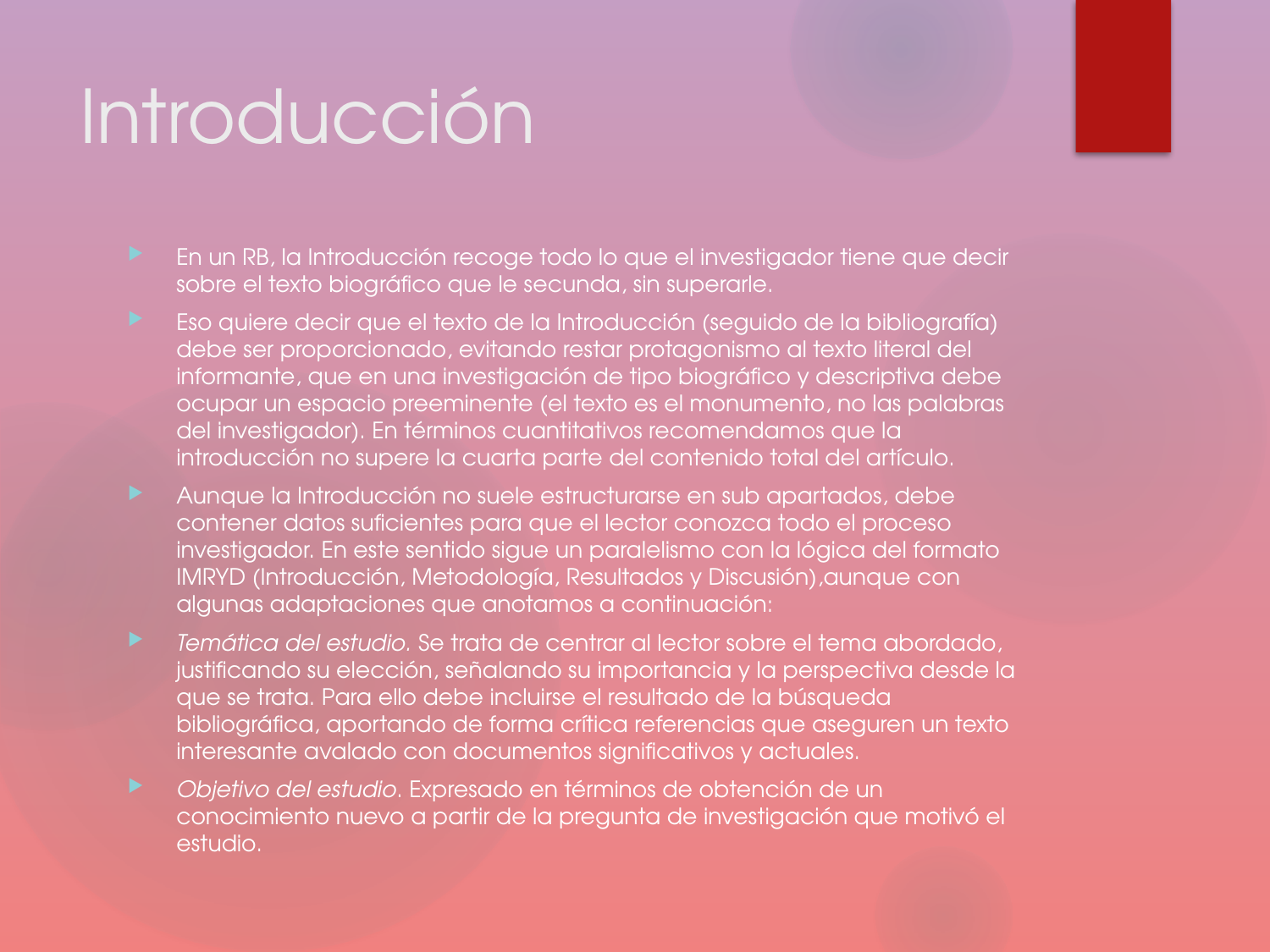

# Introducción
En un RB, la Introducción recoge todo lo que el investigador tiene que decir sobre el texto biográfico que le secunda, sin superarle.
Eso quiere decir que el texto de la Introducción (seguido de la bibliografía) debe ser proporcionado, evitando restar protagonismo al texto literal del informante, que en una investigación de tipo biográfico y descriptiva debe ocupar un espacio preeminente (el texto es el monumento, no las palabras del investigador). En términos cuantitativos recomendamos que la introducción no supere la cuarta parte del contenido total del artículo.
Aunque la Introducción no suele estructurarse en sub apartados, debe contener datos suficientes para que el lector conozca todo el proceso investigador. En este sentido sigue un paralelismo con la lógica del formato IMRYD (Introducción, Metodología, Resultados y Discusión),aunque con algunas adaptaciones que anotamos a continuación:
Temática del estudio. Se trata de centrar al lector sobre el tema abordado, justificando su elección, señalando su importancia y la perspectiva desde la que se trata. Para ello debe incluirse el resultado de la búsqueda bibliográfica, aportando de forma crítica referencias que aseguren un texto interesante avalado con documentos significativos y actuales.
Objetivo del estudio. Expresado en términos de obtención de un conocimiento nuevo a partir de la pregunta de investigación que motivó el estudio.